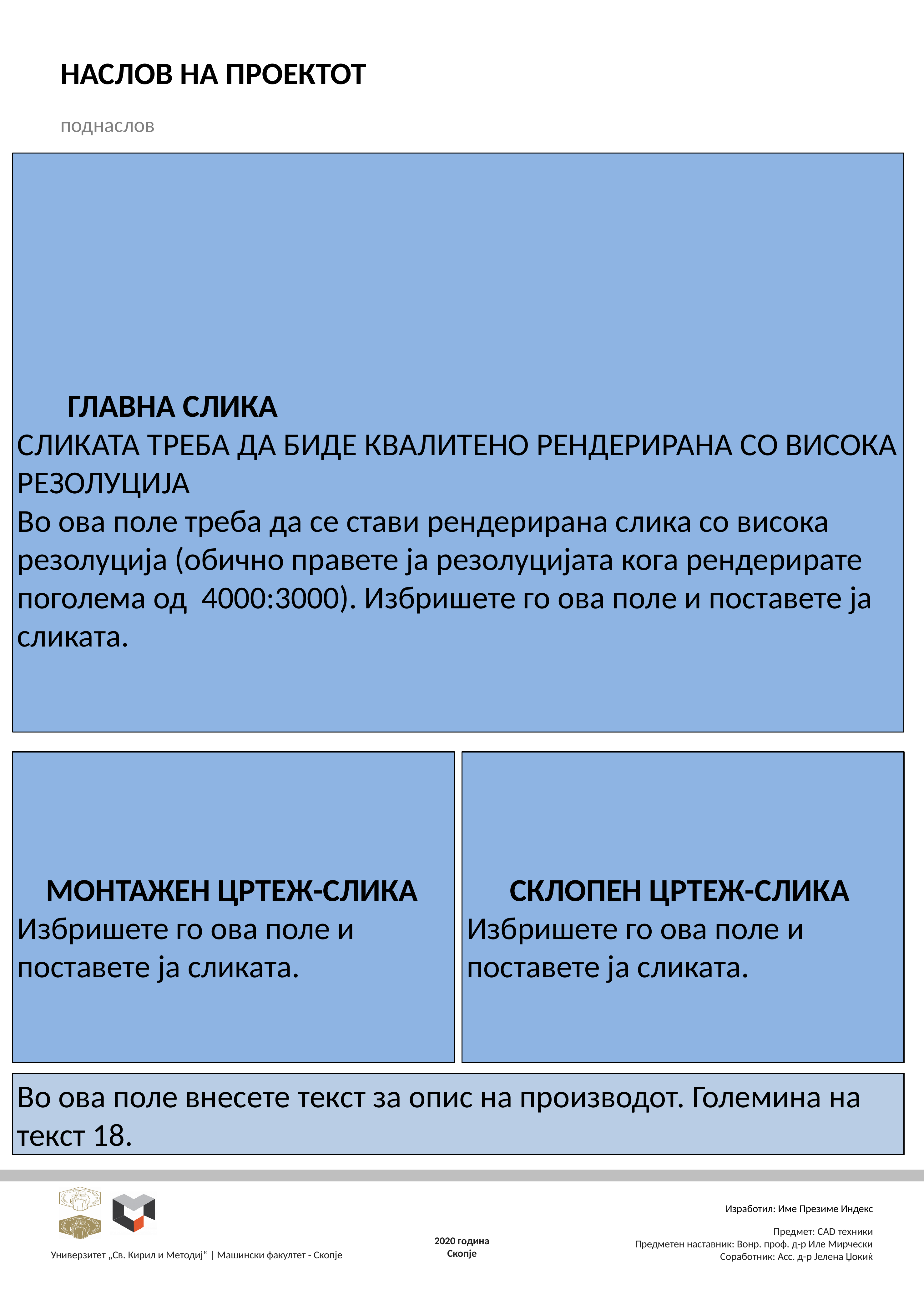

# НАСЛОВ НА ПРОЕКТОТ
поднаслов

       ГЛАВНА СЛИКА
СЛИКАТА ТРЕБА ДА БИДЕ КВАЛИТЕНО РЕНДЕРИРАНА СО ВИСОКА РЕЗОЛУЦИЈА
Во ова поле треба да се стави рендерирана слика со висока резолуција (обично правете ја резолуцијата кога рендерирате поголема од  4000:3000). Избришете го ова поле и поставете ја сликата.

    МОНТАЖЕН ЦРТЕЖ-СЛИКА
Избришете го ова поле и поставете ја сликата.

      СКЛОПЕН ЦРТЕЖ-СЛИКА
Избришете го ова поле и поставете ја сликата.

Во ова поле внесете текст за опис на производот. Големина на текст 18.
Изработил: Име Презиме Индекс
Предмет: CAD техники
Предметен наставник: Вонр. проф. д-р Иле Мирчески
Соработник: Асс. д-р Јелена Џокиќ
2020 година
Скопје
Универзитет „Св. Кирил и Методиј“ | Машински факултет - Скопје